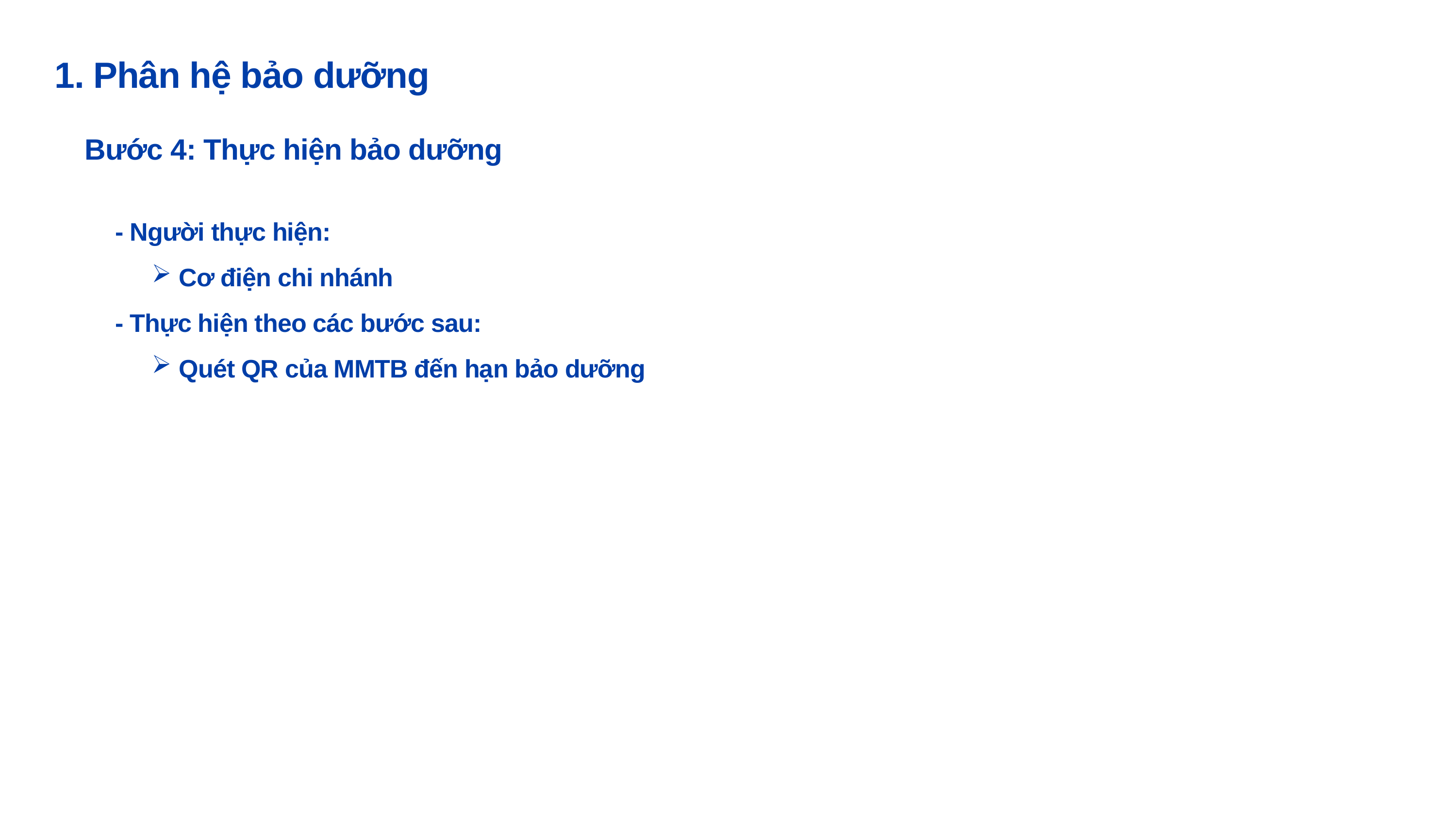

1. Phân hệ bảo dưỡng
Bước 4: Thực hiện bảo dưỡng
- Người thực hiện:
Cơ điện chi nhánh
- Thực hiện theo các bước sau:
Quét QR của MMTB đến hạn bảo dưỡng